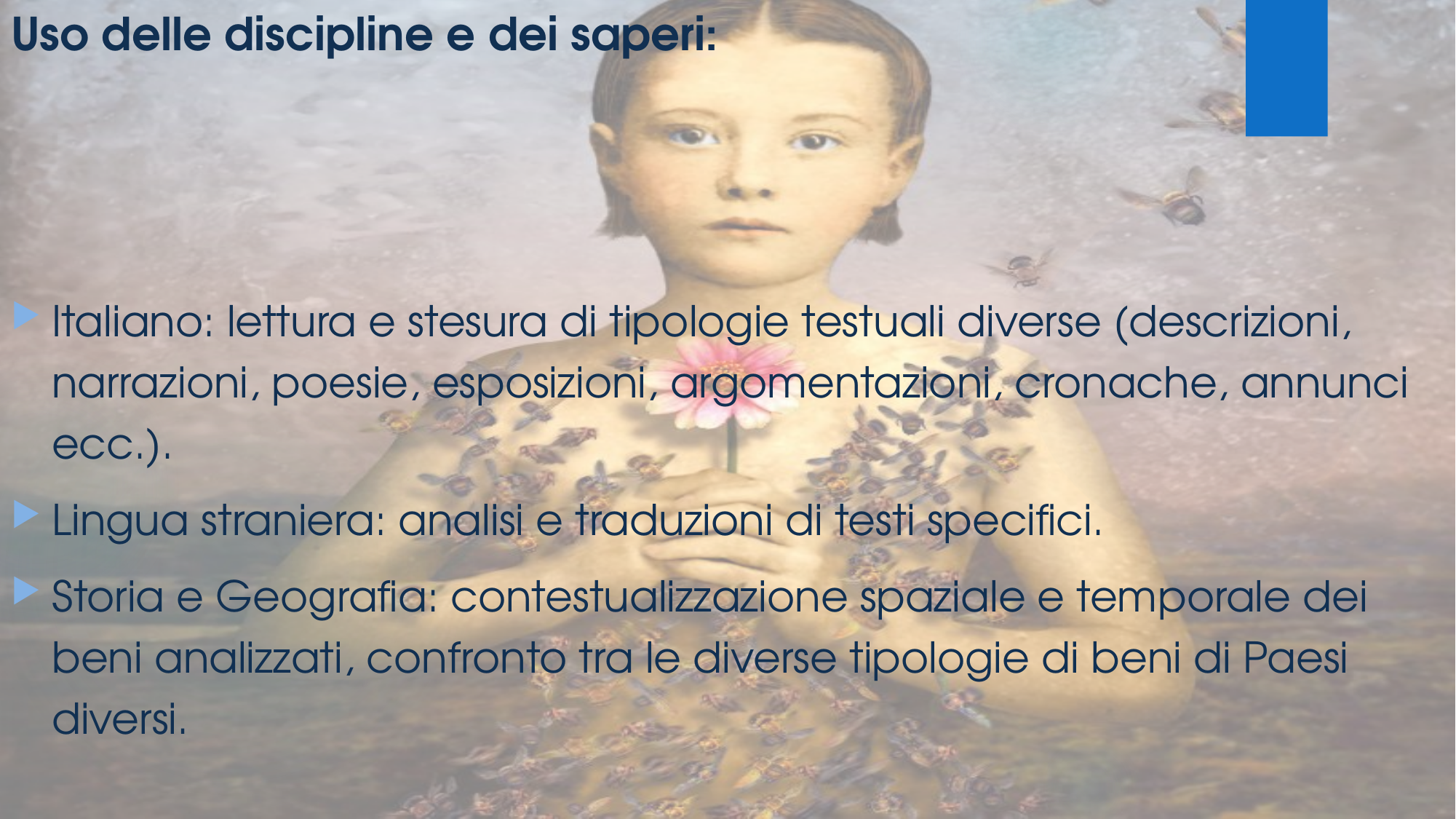

Uso delle discipline e dei saperi:

Italiano: lettura e stesura di tipologie testuali diverse (descrizioni, narrazioni, poesie, esposizioni, argomentazioni, cronache, annunci ecc.).
Lingua straniera: analisi e traduzioni di testi specifici.
Storia e Geografia: contestualizzazione spaziale e temporale dei beni analizzati, confronto tra le diverse tipologie di beni di Paesi diversi.